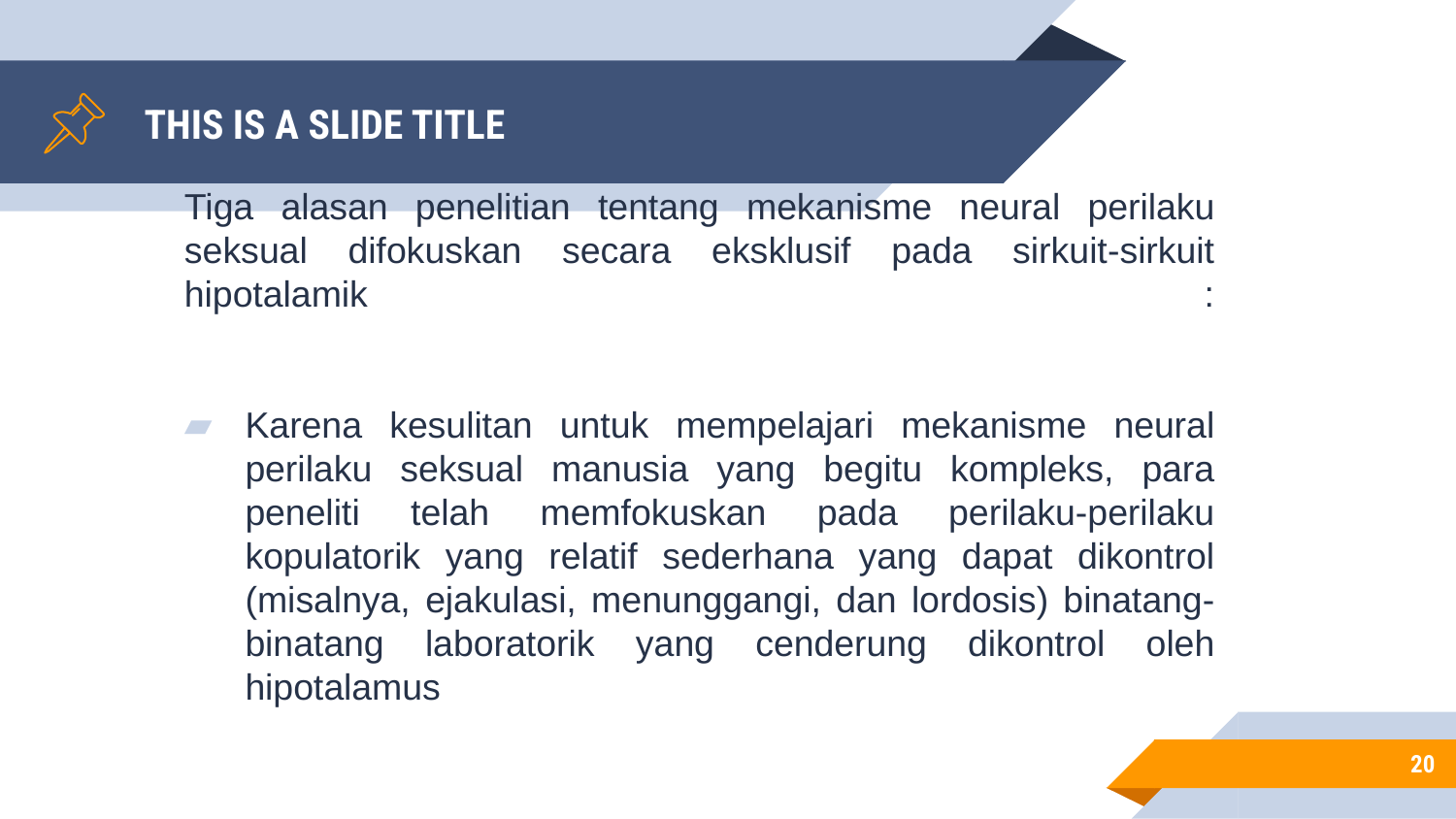

# THIS IS A SLIDE TITLE

Tiga alasan penelitian tentang mekanisme neural perilaku seksual difokuskan secara eksklusif pada sirkuit-sirkuit hipotalamik :

Karena kesulitan untuk mempelajari mekanisme neural perilaku seksual manusia yang begitu kompleks, para peneliti telah memfokuskan pada perilaku-perilaku kopulatorik yang relatif sederhana yang dapat dikontrol (misalnya, ejakulasi, menunggangi, dan lordosis) binatang-binatang laboratorik yang cenderung dikontrol oleh hipotalamus

20